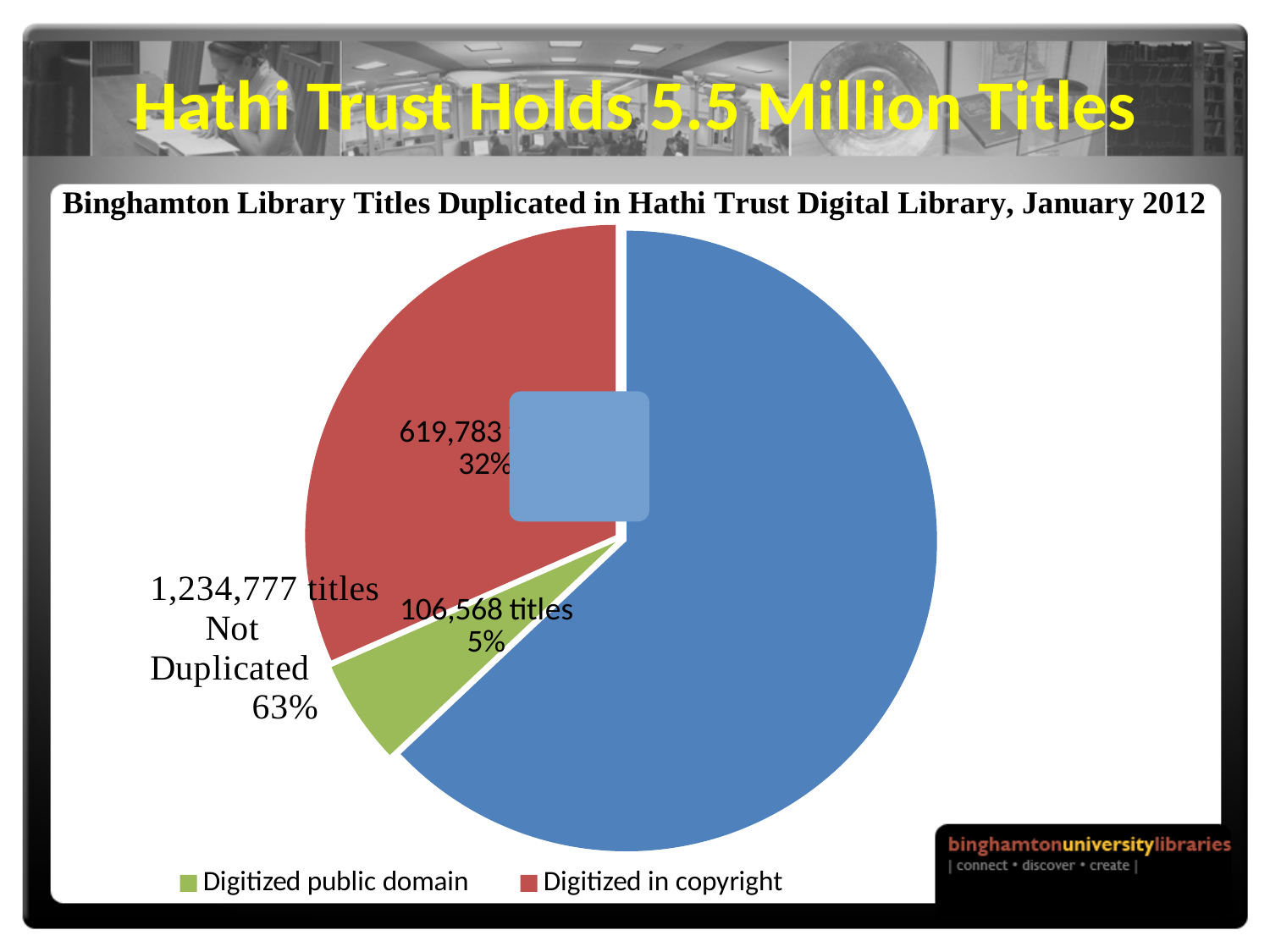

Hathi Trust Holds 5.5 Million Titles

[unsupported chart]